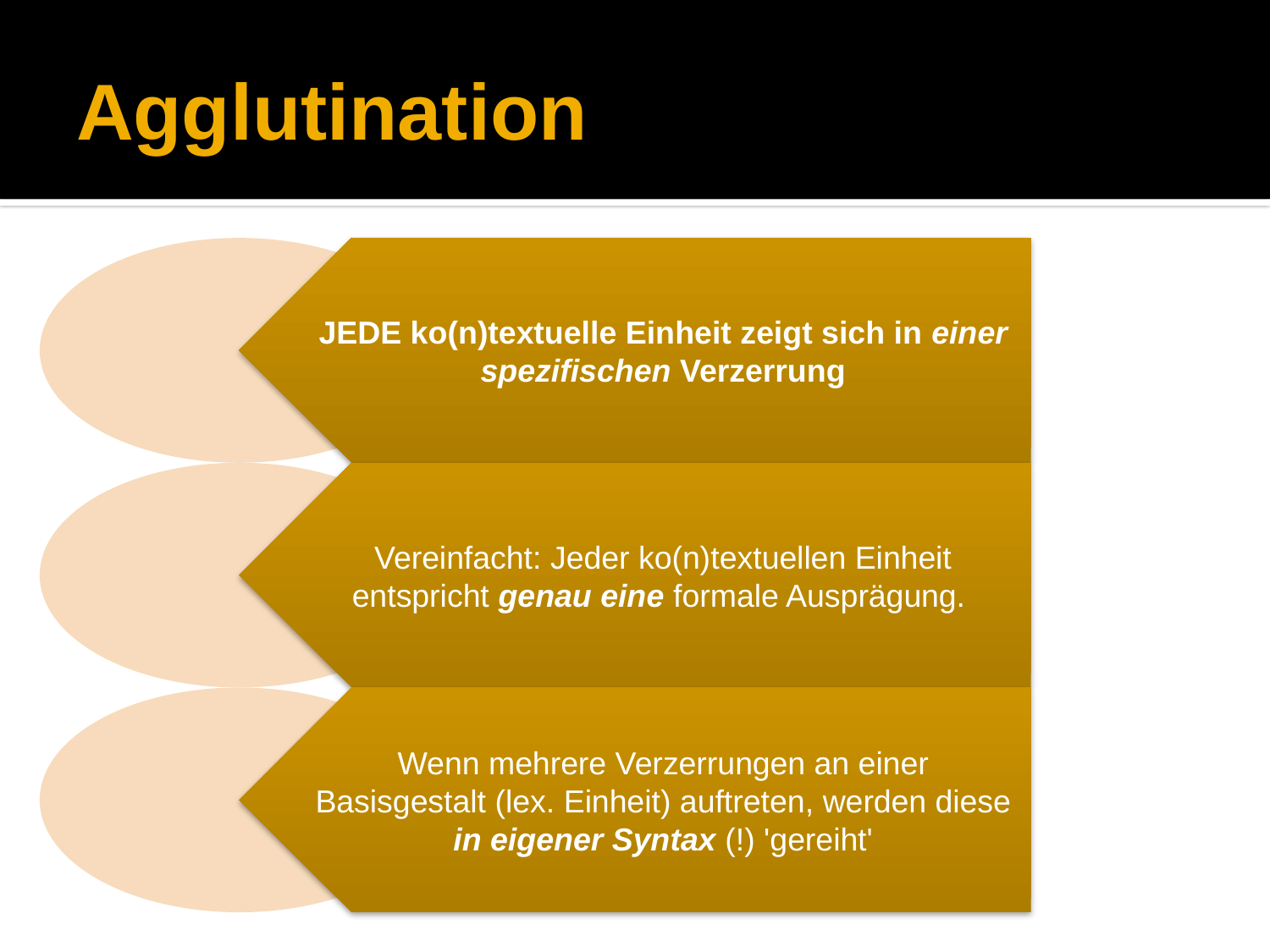

# Agglutination
JEDE ko(n)textuelle Einheit zeigt sich in einer spezifischen Verzerrung
Vereinfacht: Jeder ko(n)textuellen Einheit entspricht genau eine formale Ausprägung.
Wenn mehrere Verzerrungen an einer Basisgestalt (lex. Einheit) auftreten, werden diese in eigener Syntax (!) 'gereiht'